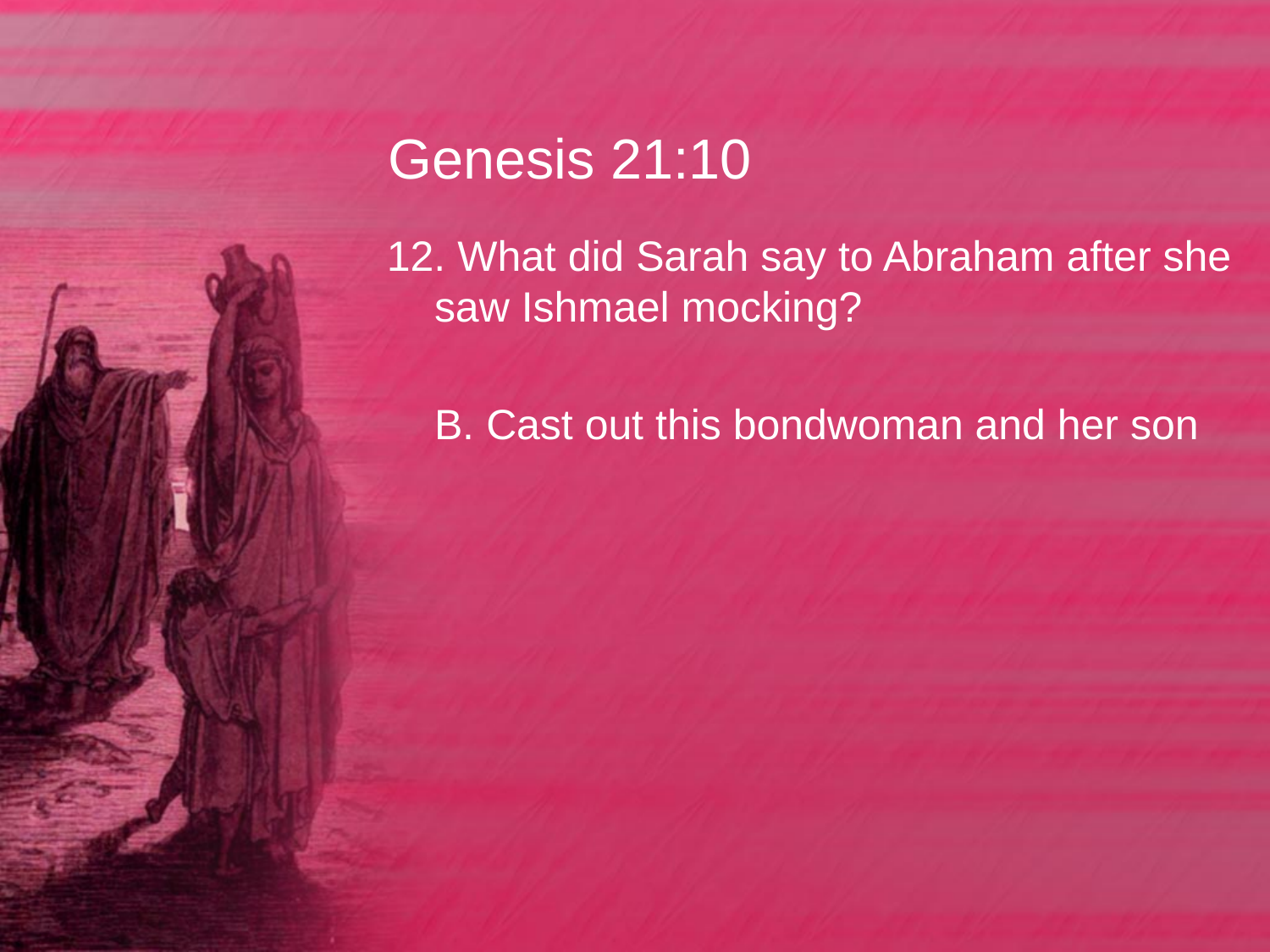

# Genesis 21:10
12. What did Sarah say to Abraham after she saw Ishmael mocking?

	B. Cast out this bondwoman and her son